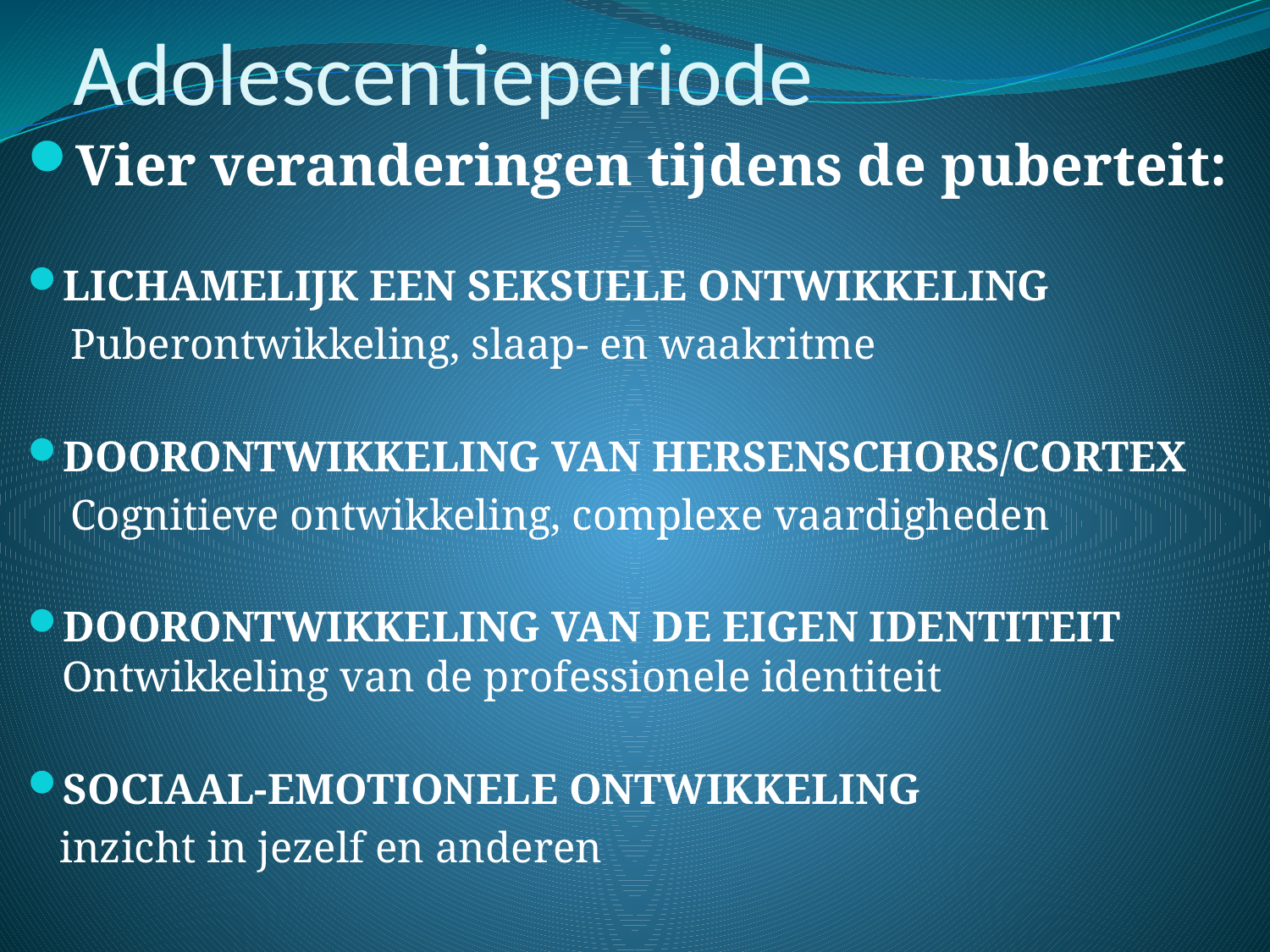

# Adolescentieperiode
Vier veranderingen tijdens de puberteit:

LICHAMELIJK EEN SEKSUELE ONTWIKKELING
    Puberontwikkeling, slaap- en waakritme

DOORONTWIKKELING VAN HERSENSCHORS/CORTEX
    Cognitieve ontwikkeling, complexe vaardigheden

DOORONTWIKKELING VAN DE EIGEN IDENTITEIT Ontwikkeling van de professionele identiteit

SOCIAAL-EMOTIONELE ONTWIKKELING
   inzicht in jezelf en anderen